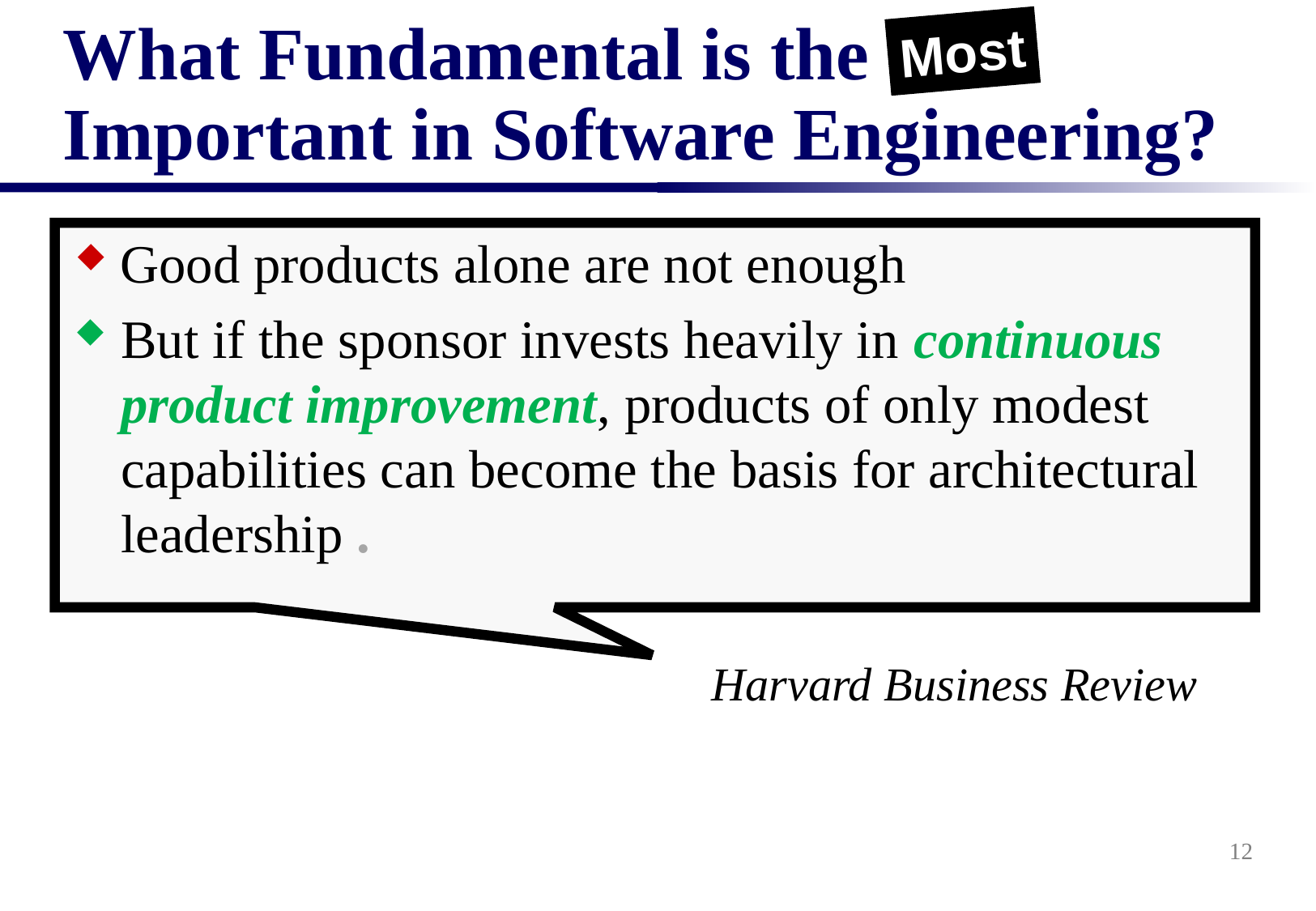

Most
# What Fundamental is the Important in Software Engineering?
Good products alone are not enough
But if the sponsor invests heavily in continuous product improvement, products of only modest capabilities can become the basis for architectural leadership .
Harvard Business Review
12